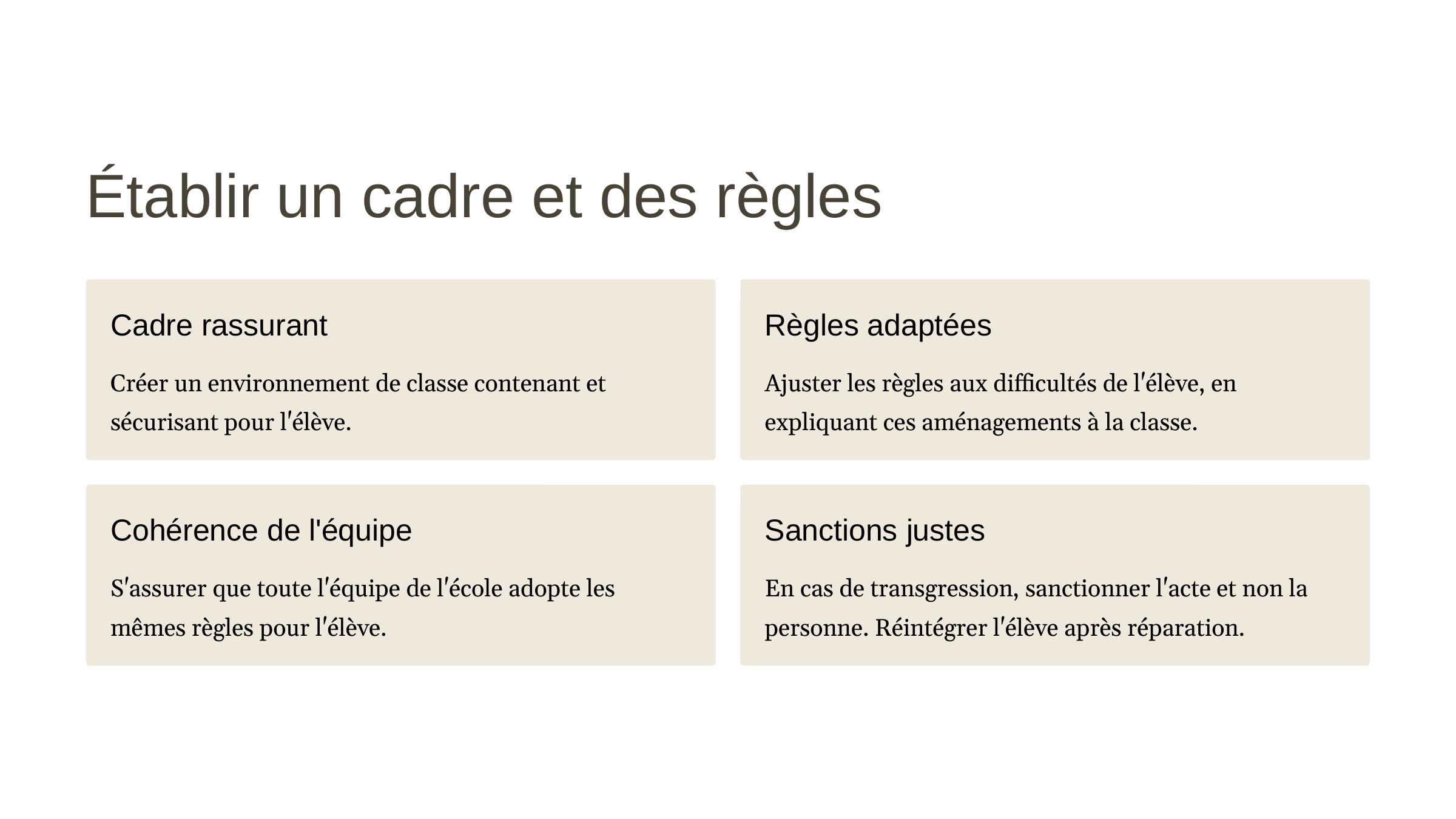

Établir un cadre et des règles

Cadre rassurant
Règles adaptées
Créer un environnement de classe contenant et sécurisant pour l'élève.
Ajuster les règles aux difficultés de l'élève, en expliquant ces aménagements à la classe.

Cohérence de l'équipe
Sanctions justes
S'assurer que toute l'équipe de l'école adopte les mêmes règles pour l'élève.
En cas de transgression, sanctionner l'acte et non la personne. Réintégrer l'élève après réparation.